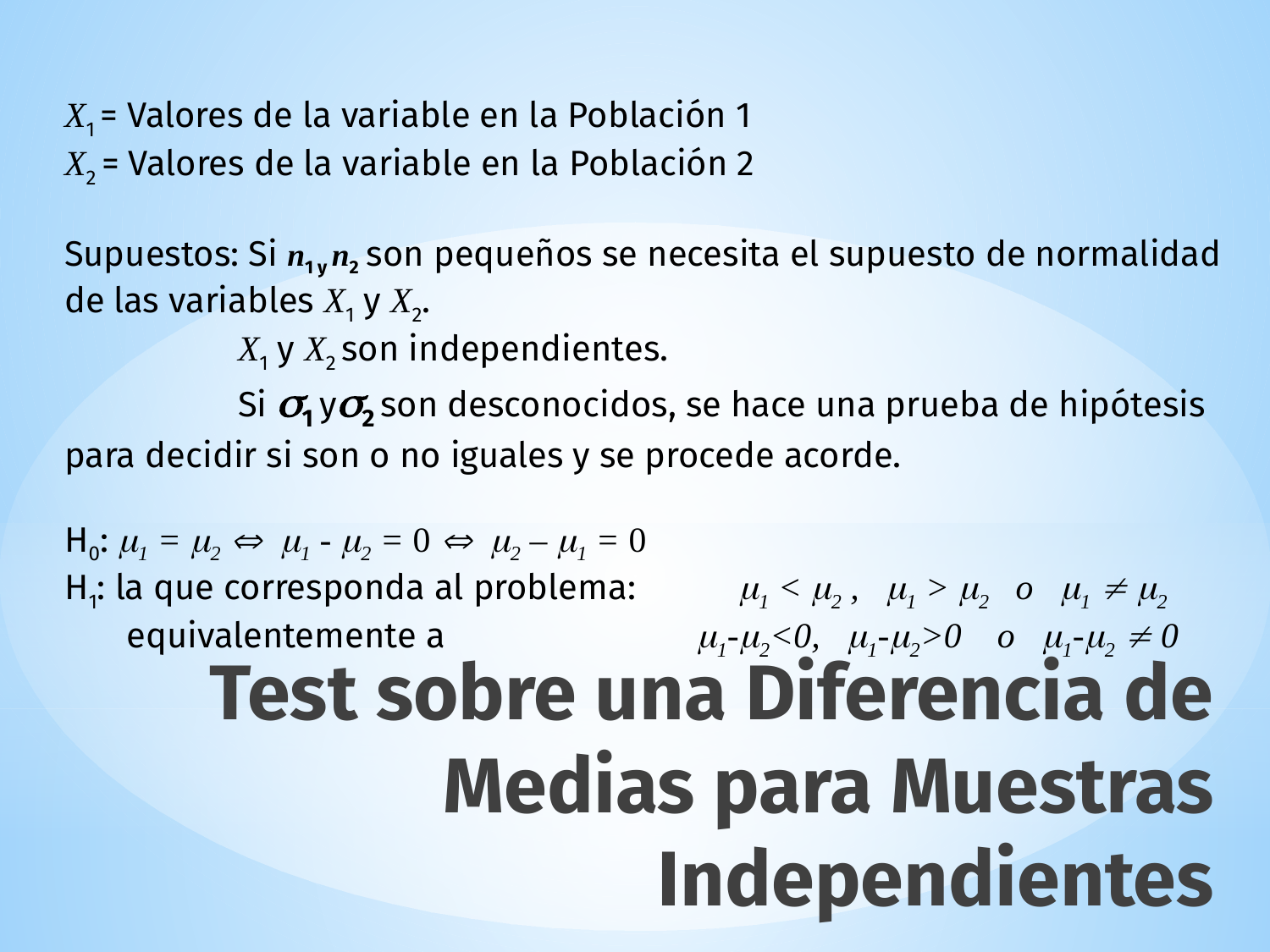

X1 = Valores de la variable en la Población 1
X2 = Valores de la variable en la Población 2

Supuestos: Si n1 y n2 son pequeños se necesita el supuesto de normalidad de las variables X1 y X2.
	     X1 y X2 son independientes.
	     Si σ1 yσ2 son desconocidos, se hace una prueba de hipótesis para decidir si son o no iguales y se procede acorde.

H0: μ1 = μ2 ⇔ μ1 - μ2 = 0 ⇔ μ2 – μ1 = 0
H1: la que corresponda al problema:           μ1 < μ2 ,   μ1 > μ2   o   μ1 ≠ μ2
       equivalentemente a                           μ1-μ2<0,   μ1-μ2>0    o   μ1-μ2 ≠ 0
Test sobre una Diferencia de Medias para Muestras Independientes